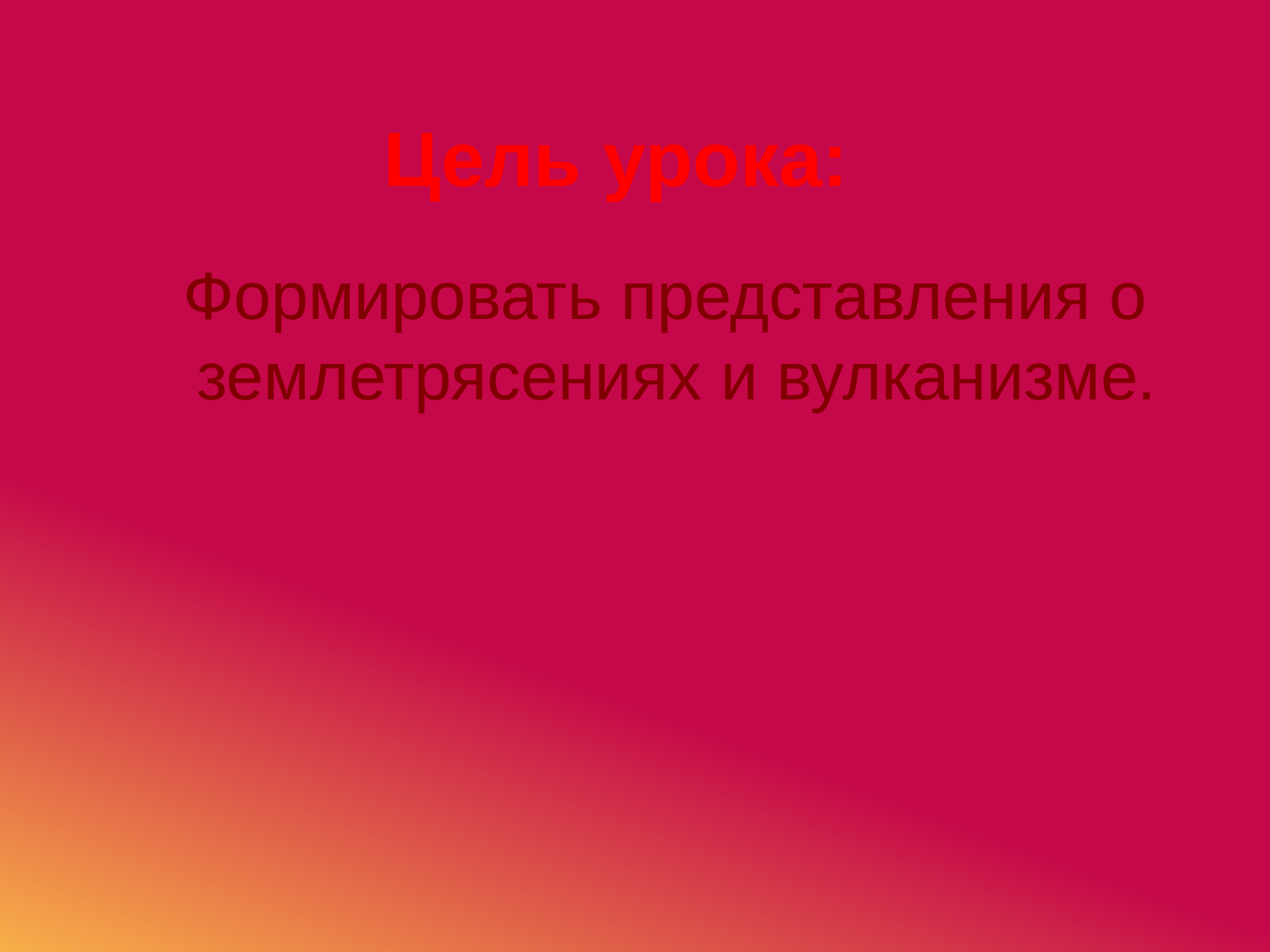

# Цель урока:
  Формировать представления о землетрясениях и вулканизме.